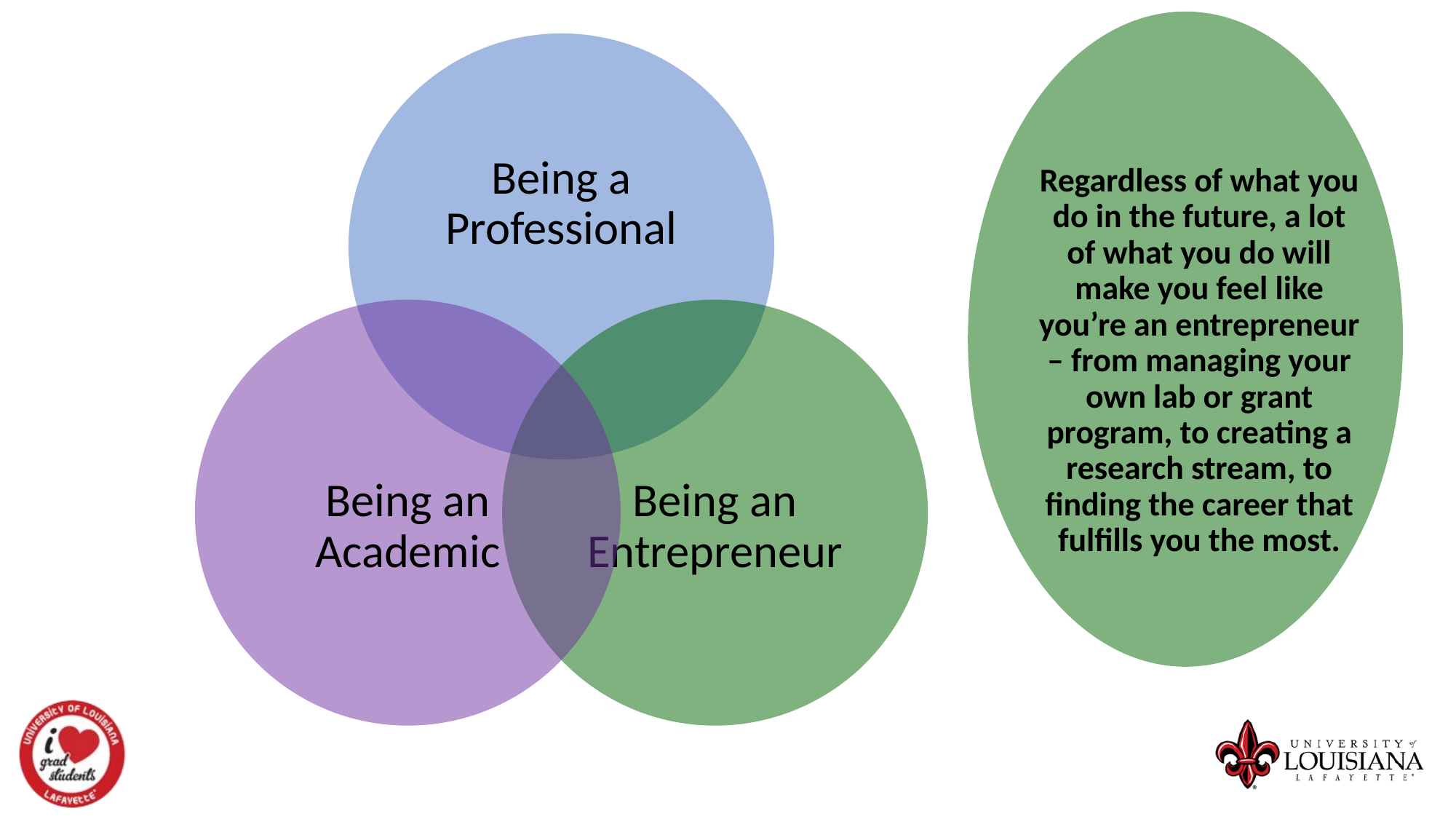

Regardless of what you do in the future, a lot of what you do will make you feel like you’re an entrepreneur – from managing your own lab or grant program, to creating a research stream, to finding the career that fulfills you the most.
Being a Professional
Being an Entrepreneur
Being an Academic